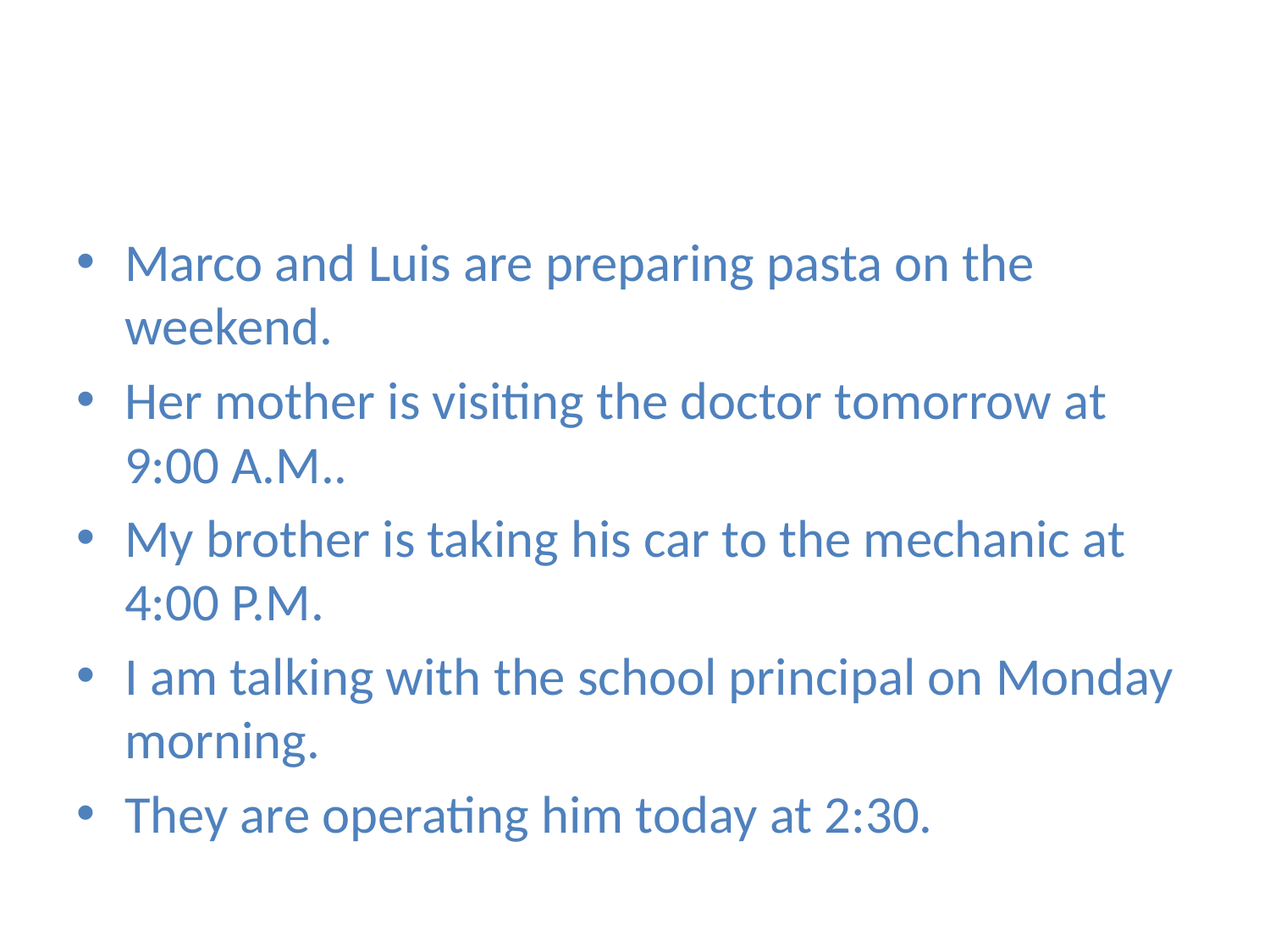

#
Marco and Luis are preparing pasta on the weekend.
Her mother is visiting the doctor tomorrow at 9:00 A.M..
My brother is taking his car to the mechanic at 4:00 P.M.
I am talking with the school principal on Monday morning.
They are operating him today at 2:30.